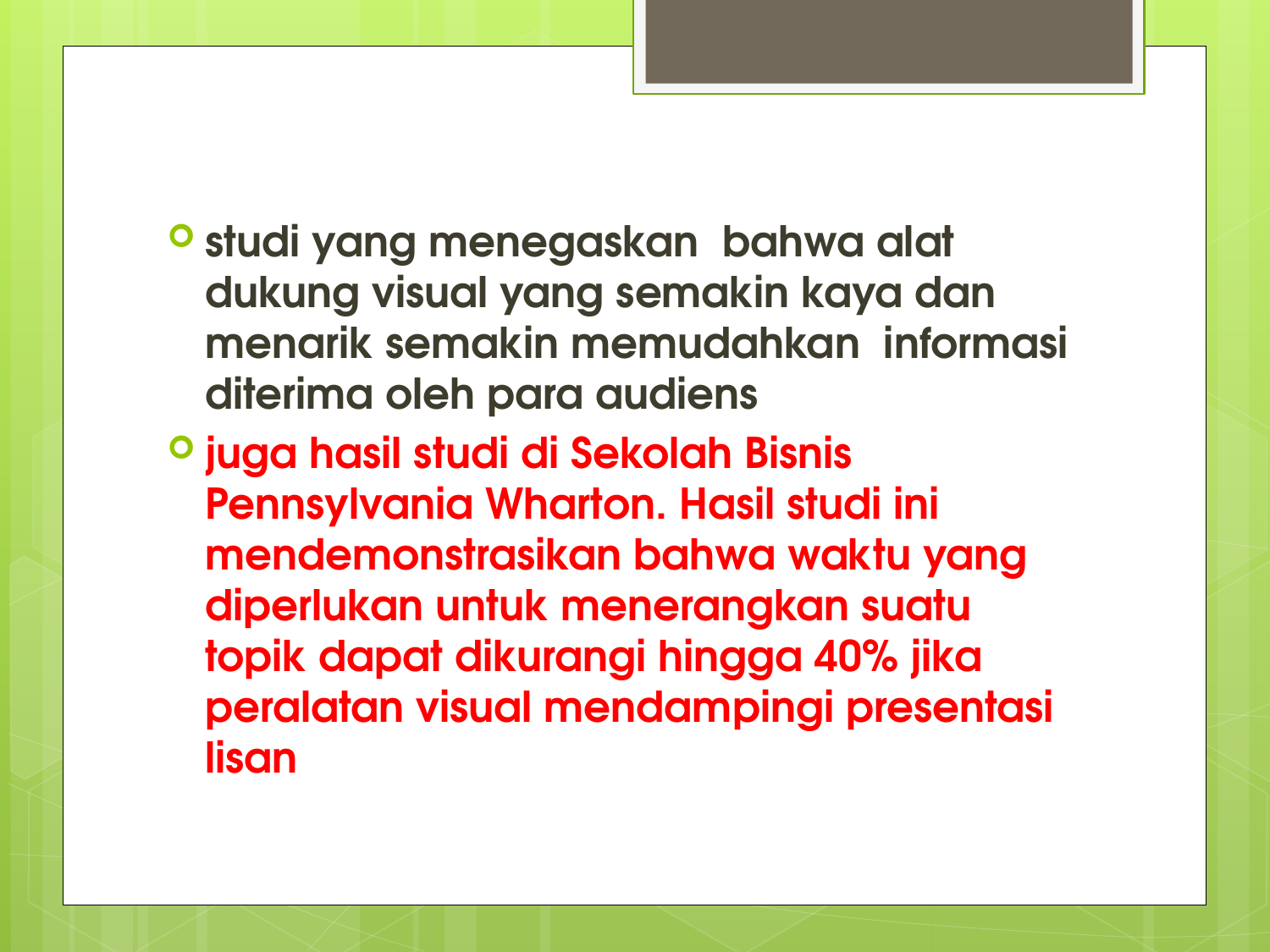

#
studi yang menegaskan  bahwa alat dukung visual yang semakin kaya dan menarik semakin memudahkan  informasi diterima oleh para audiens
juga hasil studi di Sekolah Bisnis Pennsylvania Wharton. Hasil studi ini mendemonstrasikan bahwa waktu yang diperlukan untuk menerangkan suatu topik dapat dikurangi hingga 40% jika peralatan visual mendampingi presentasi lisan